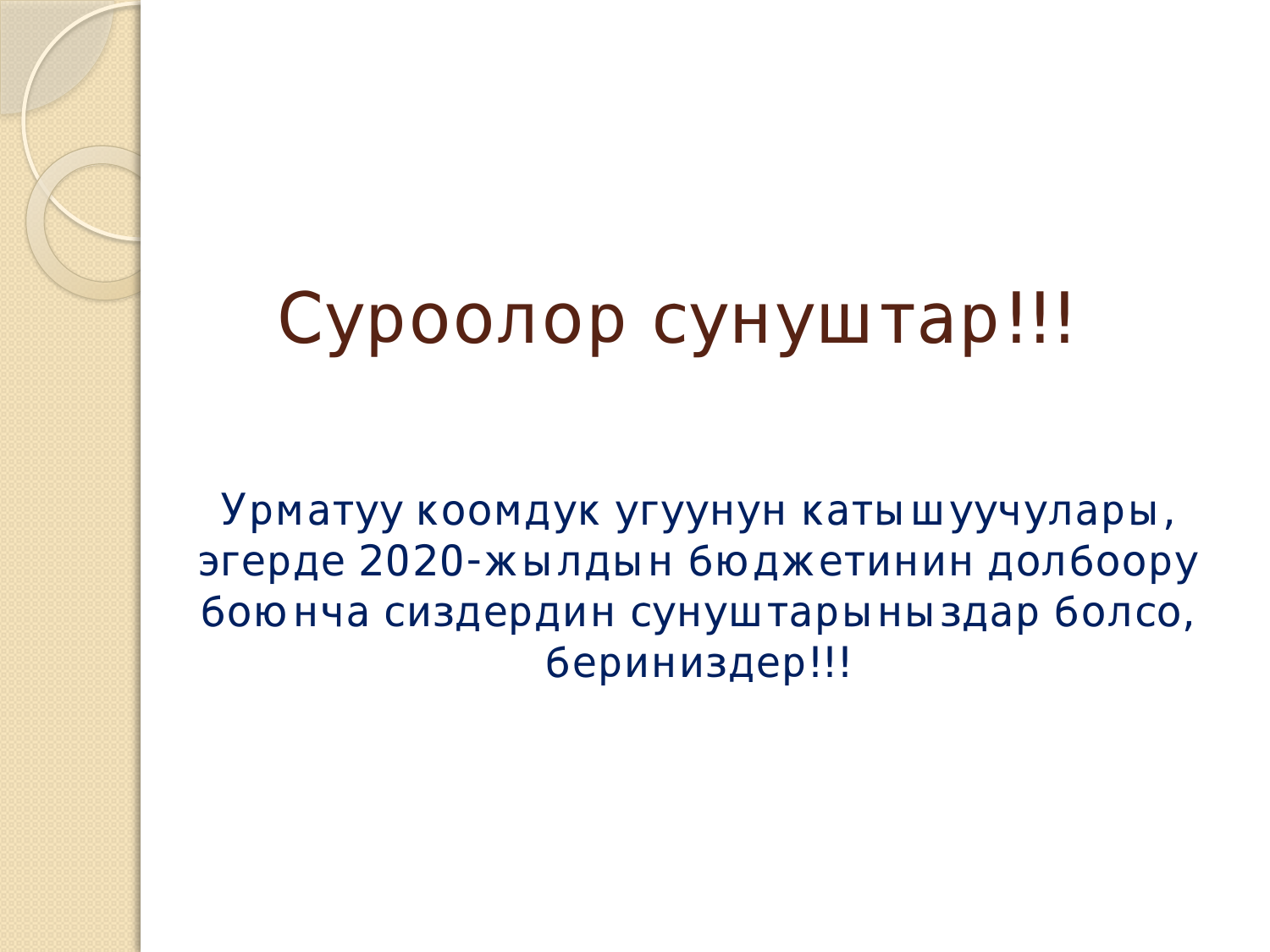

# Суроолор сунуштар!!!
Урматуу коомдук угуунун катышуучулары, эгерде 2020-жылдын бюджетинин долбоору боюнча сиздердин сунуштарыныздар болсо, бериниздер!!!